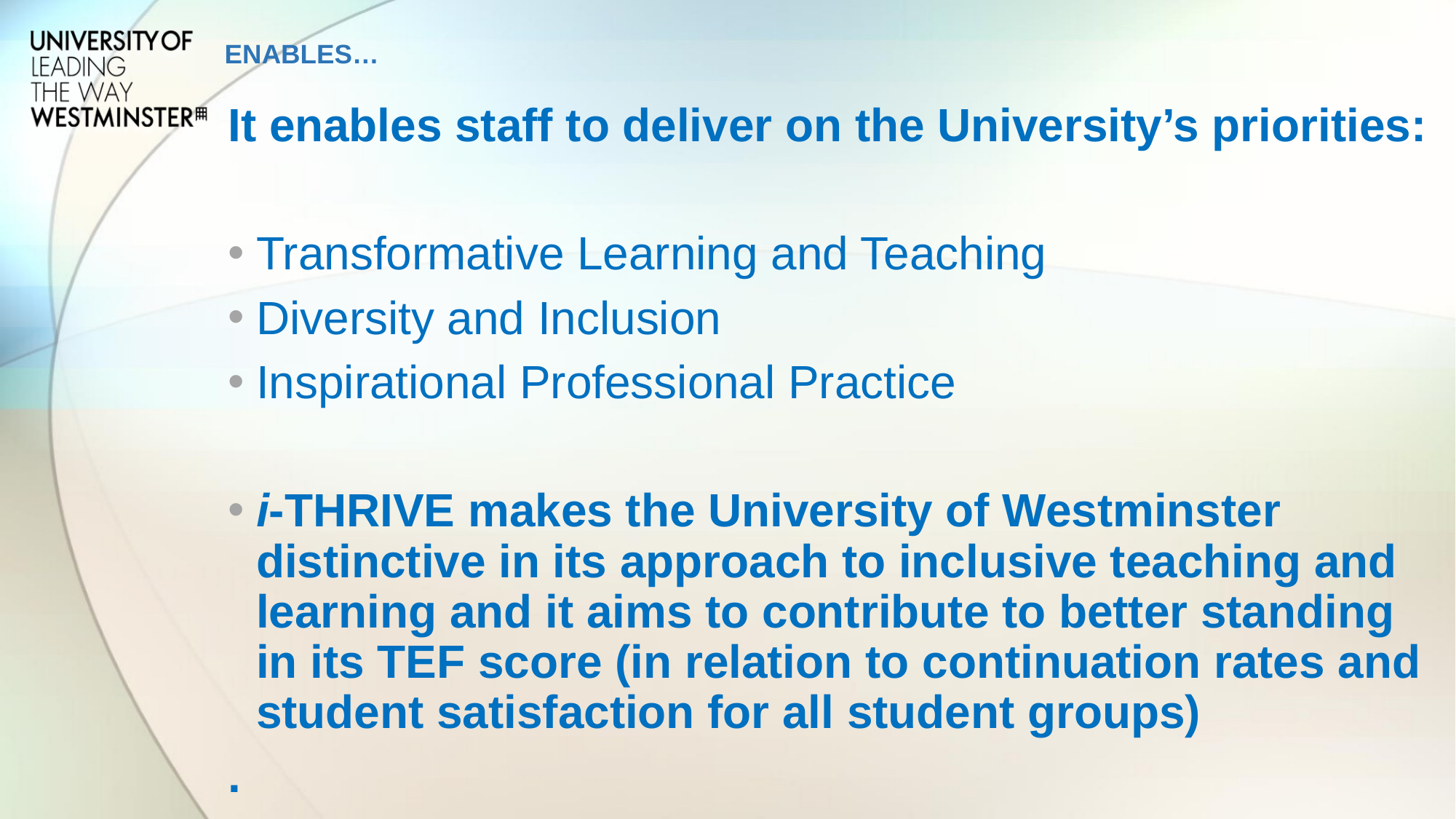

# ENABLES…
It enables staff to deliver on the University’s priorities:

Transformative Learning and Teaching
Diversity and Inclusion
Inspirational Professional Practice

i-THRIVE makes the University of Westminster distinctive in its approach to inclusive teaching and learning and it aims to contribute to better standing in its TEF score (in relation to continuation rates and student satisfaction for all student groups)
.